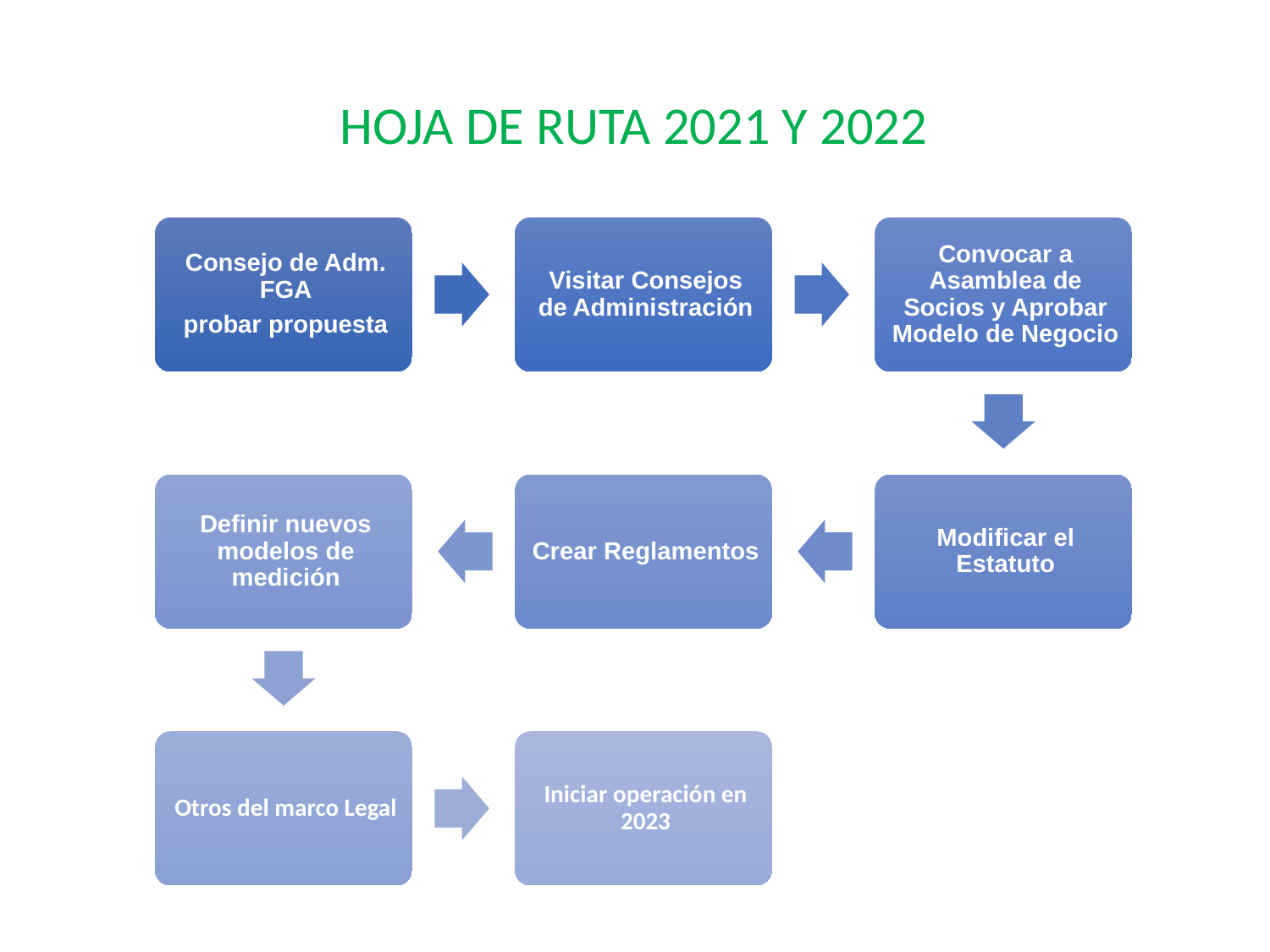

# HOJA DE RUTA 2021 Y 2022
Consejo de Adm. FGA
probar propuesta

Visitar Consejos de Administración

Convocar a Asamblea de Socios y Aprobar Modelo de Negocio

Modificar el Estatuto

Crear Reglamentos

Definir nuevos modelos de medición

Otros del marco Legal

Iniciar operación en 2023